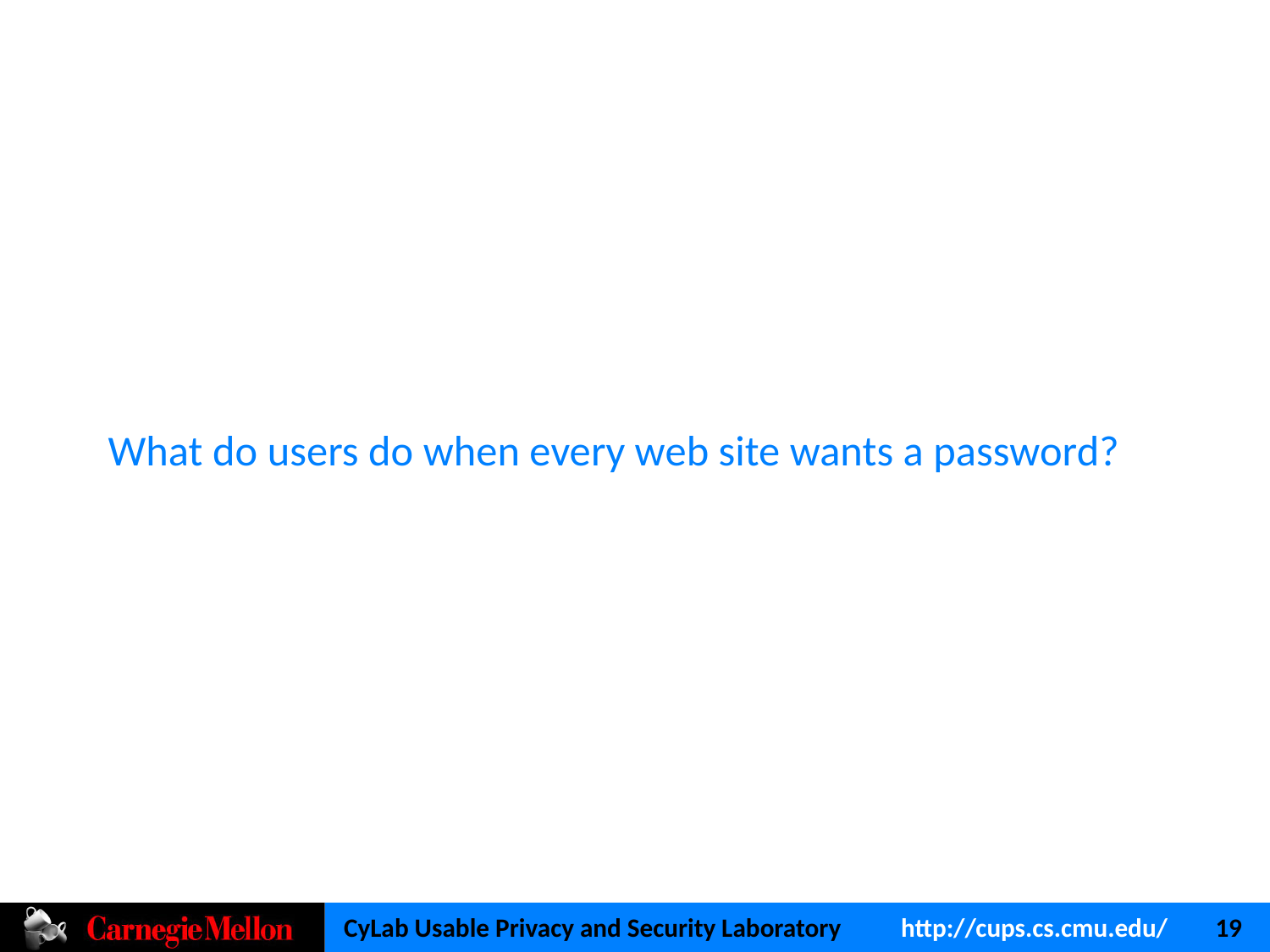

# What do users do when every web site wants a password?